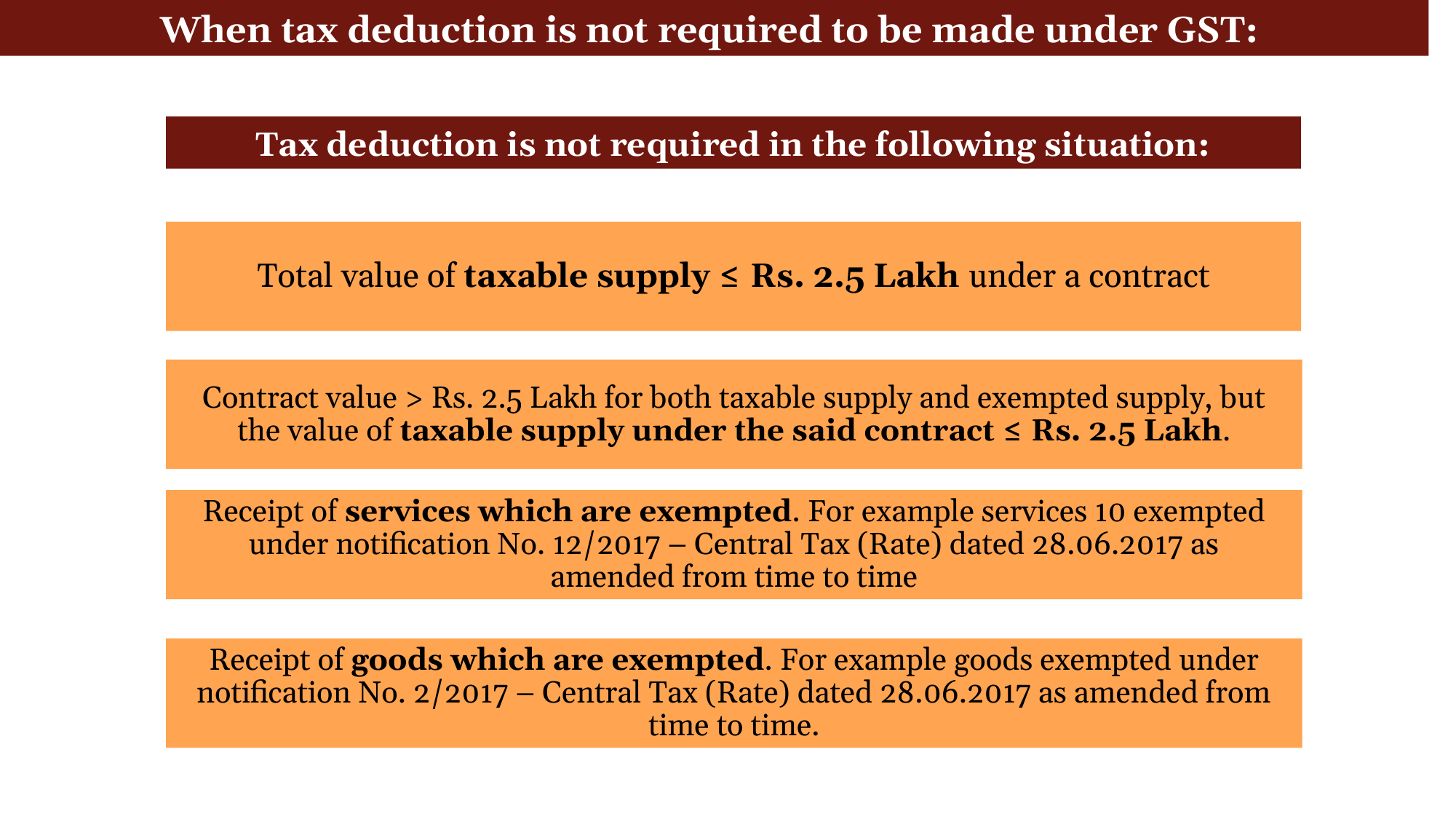

When tax deduction is not required to be made under GST:
Tax deduction is not required in the following situation:
Total value of taxable supply ≤ Rs. 2.5 Lakh under a contract
Contract value > Rs. 2.5 Lakh for both taxable supply and exempted supply, but the value of taxable supply under the said contract ≤ Rs. 2.5 Lakh.
Receipt of services which are exempted. For example services 10 exempted under notification No. 12/2017 – Central Tax (Rate) dated 28.06.2017 as amended from time to time
Receipt of goods which are exempted. For example goods exempted under notification No. 2/2017 – Central Tax (Rate) dated 28.06.2017 as amended from time to time.